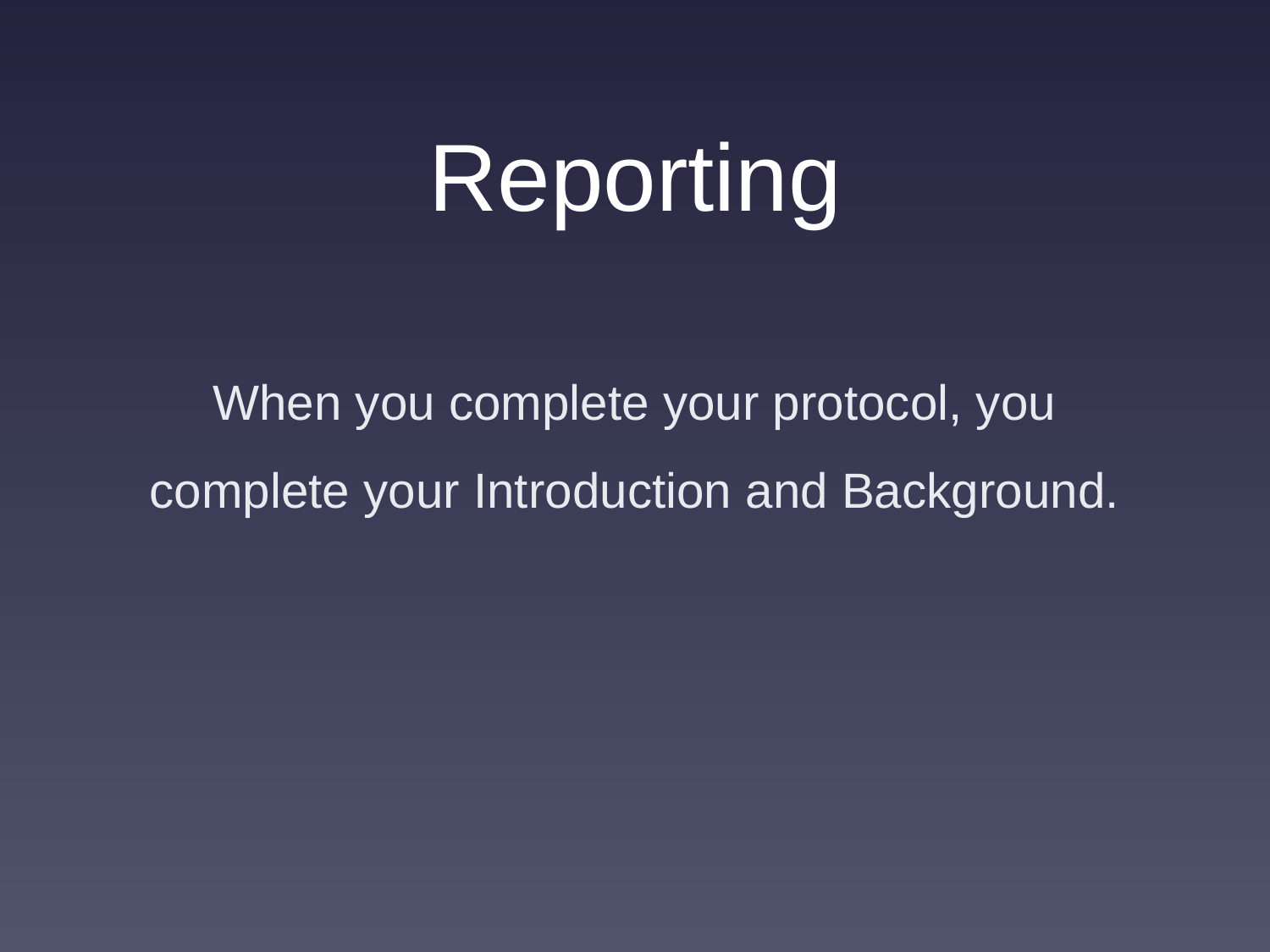

# Reporting
When you complete your protocol, you complete your Introduction and Background.